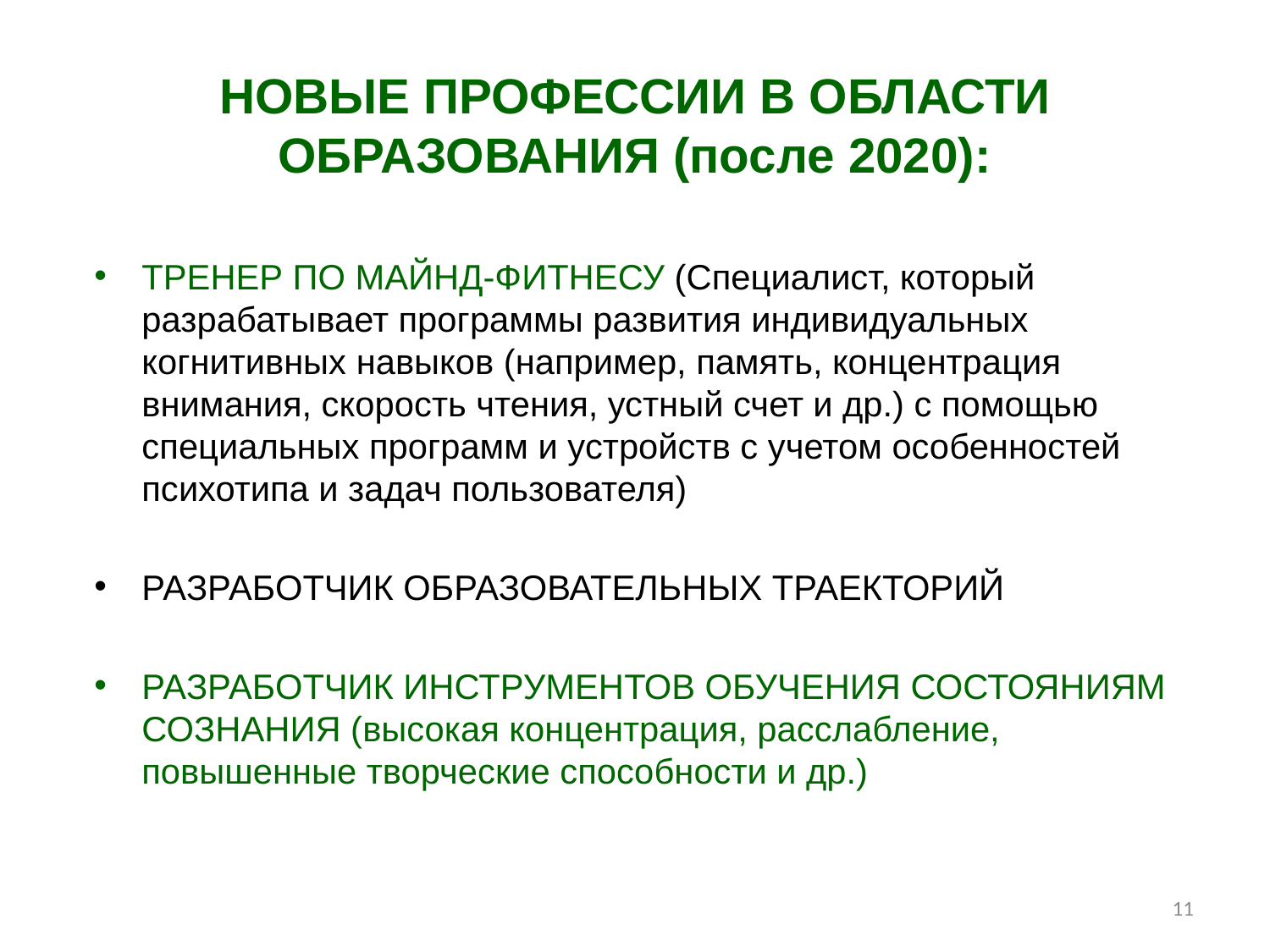

# НОВЫЕ ПРОФЕССИИ В ОБЛАСТИ ОБРАЗОВАНИЯ (после 2020):
ТРЕНЕР ПО МАЙНД-ФИТНЕСУ (Специалист, который разрабатывает программы развития индивидуальных когнитивных навыков (например, память, концентрация внимания, скорость чтения, устный счет и др.) с помощью специальных программ и устройств с учетом особенностей психотипа и задач пользователя)

РАЗРАБОТЧИК ОБРАЗОВАТЕЛЬНЫХ ТРАЕКТОРИЙ

РАЗРАБОТЧИК ИНСТРУМЕНТОВ ОБУЧЕНИЯ СОСТОЯНИЯМ СОЗНАНИЯ (высокая концентрация, расслабление, повышенные творческие способности и др.)

11